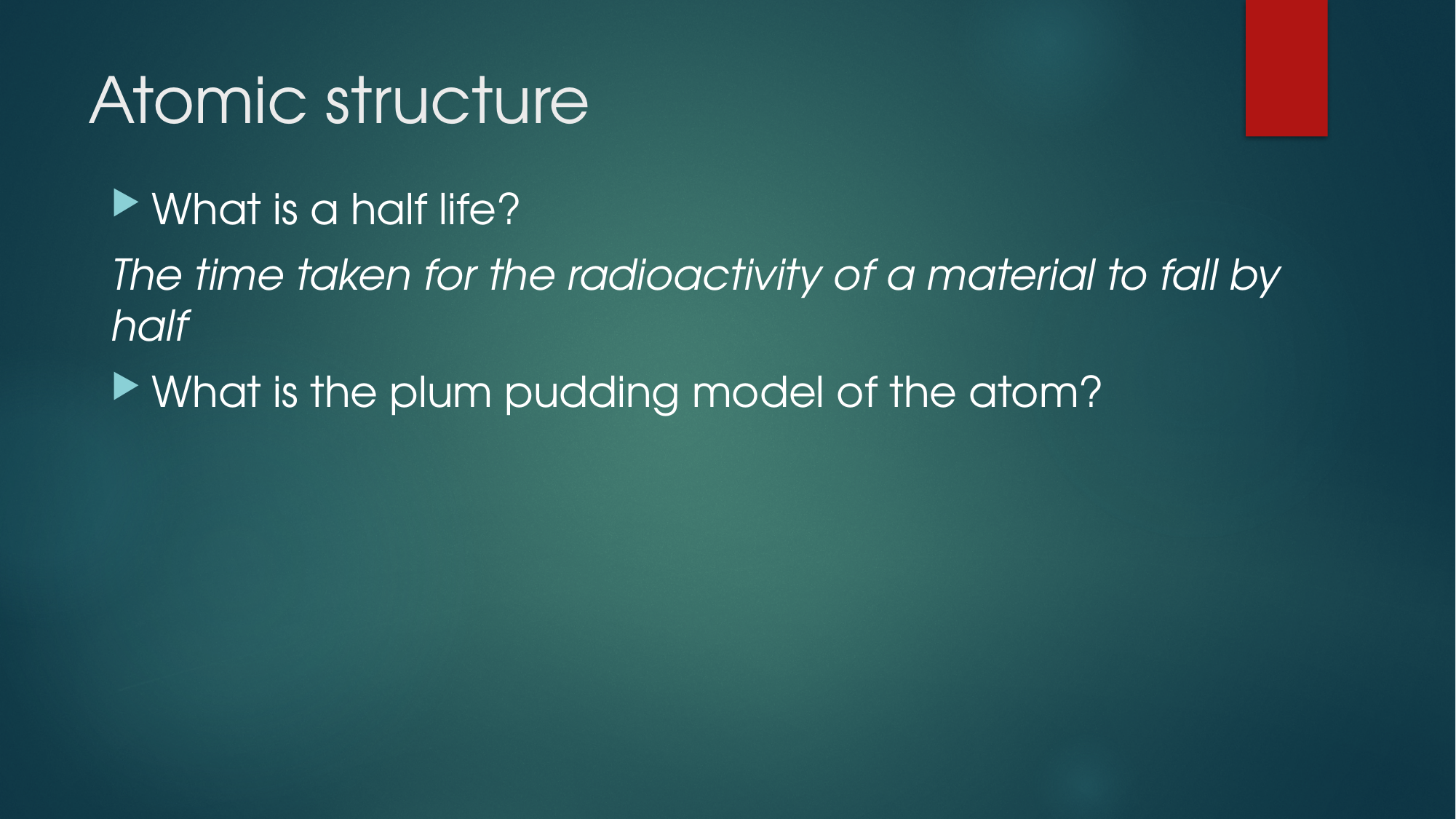

# Atomic structure
What is a half life?
The time taken for the radioactivity of a material to fall by half
What is the plum pudding model of the atom?